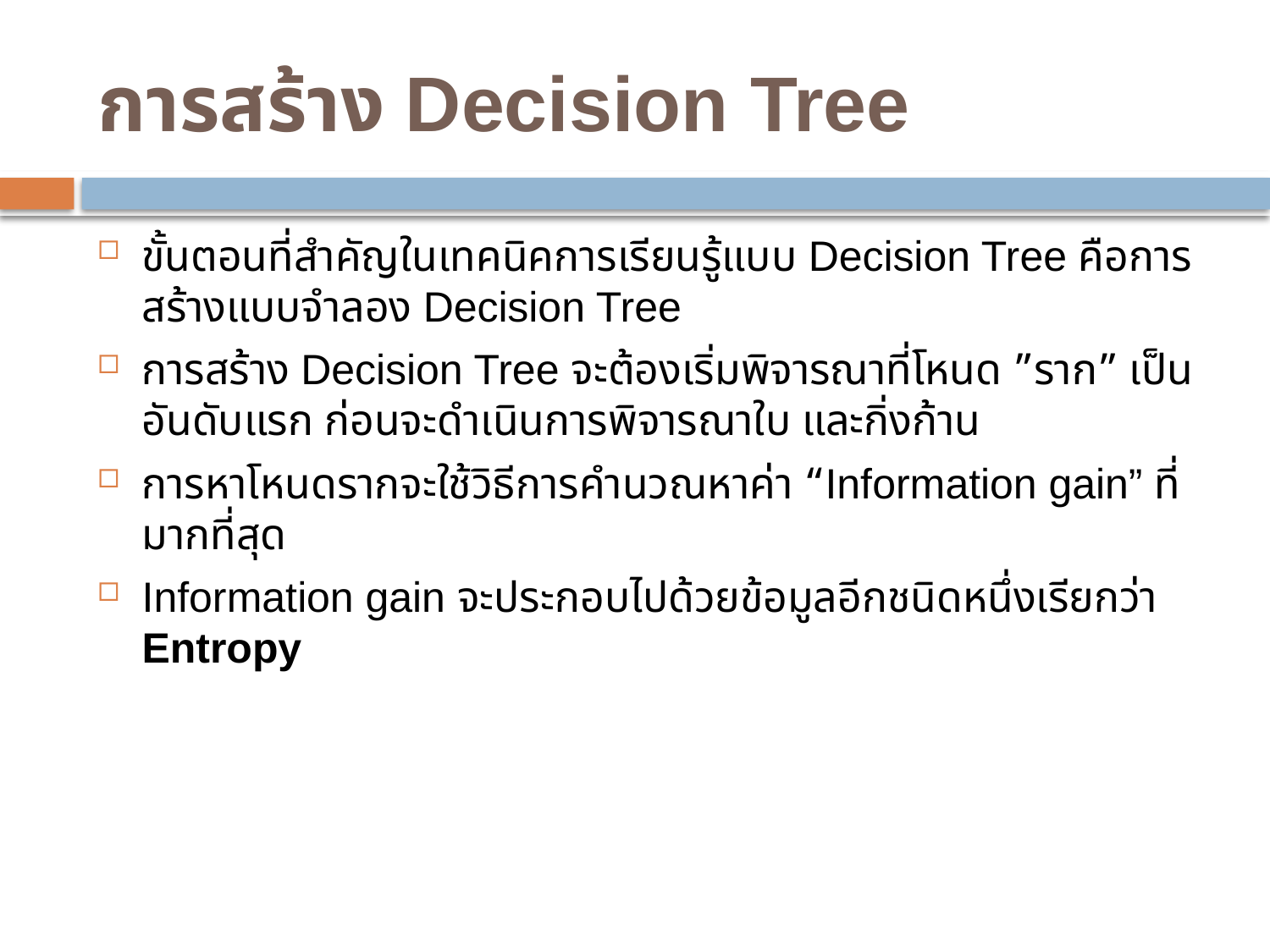

# การสร้าง Decision Tree
ขั้นตอนที่สำคัญในเทคนิคการเรียนรู้แบบ Decision Tree คือการสร้างแบบจำลอง Decision Tree
การสร้าง Decision Tree จะต้องเริ่มพิจารณาที่โหนด ”ราก” เป็นอันดับแรก ก่อนจะดำเนินการพิจารณาใบ และกิ่งก้าน
การหาโหนดรากจะใช้วิธีการคำนวณหาค่า “Information gain” ที่มากที่สุด
Information gain จะประกอบไปด้วยข้อมูลอีกชนิดหนึ่งเรียกว่า Entropy